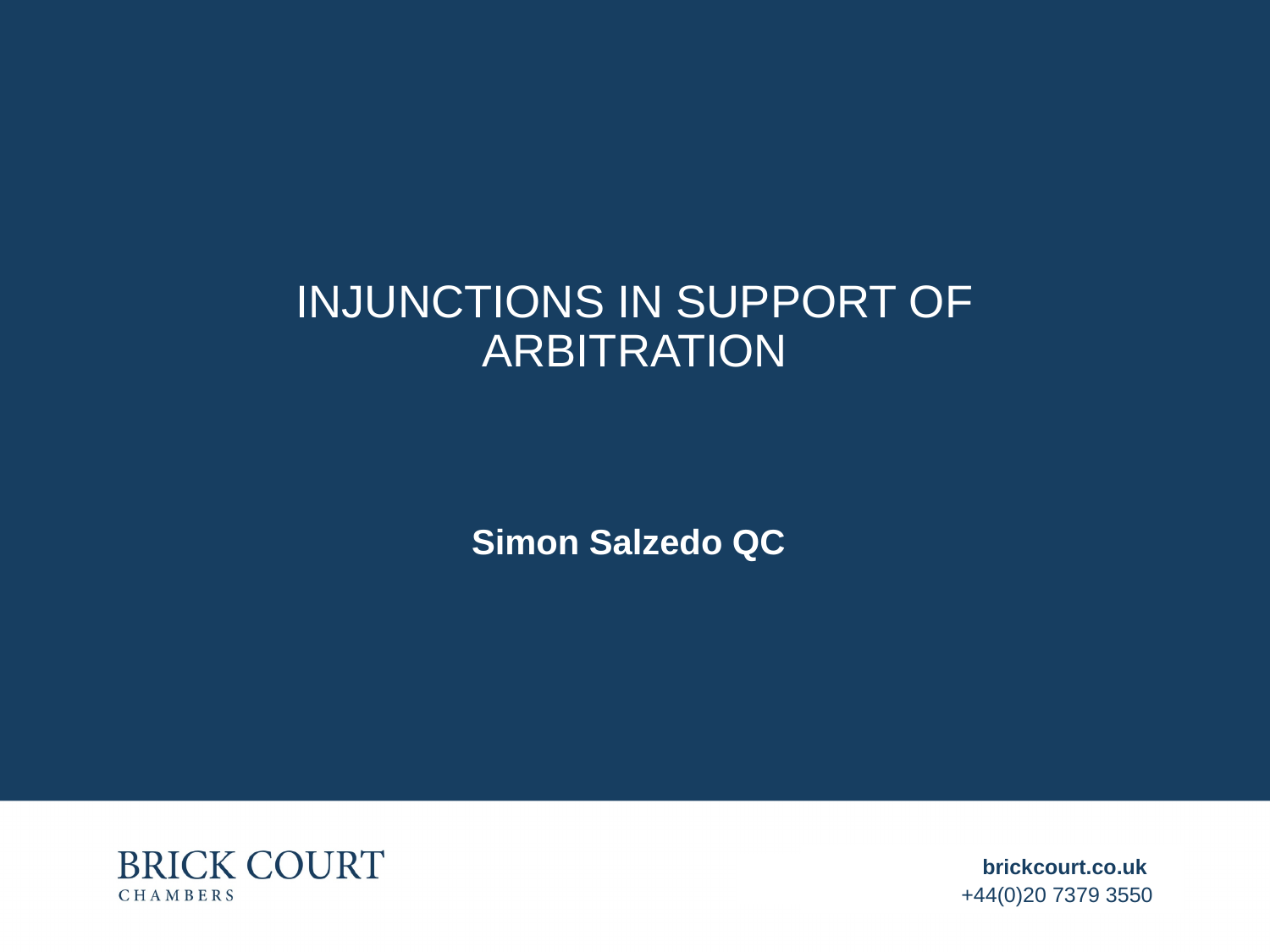

# Injunctions in support of arbitration

Simon Salzedo QC
brickcourt.co.uk
+44(0)20 7379 3550